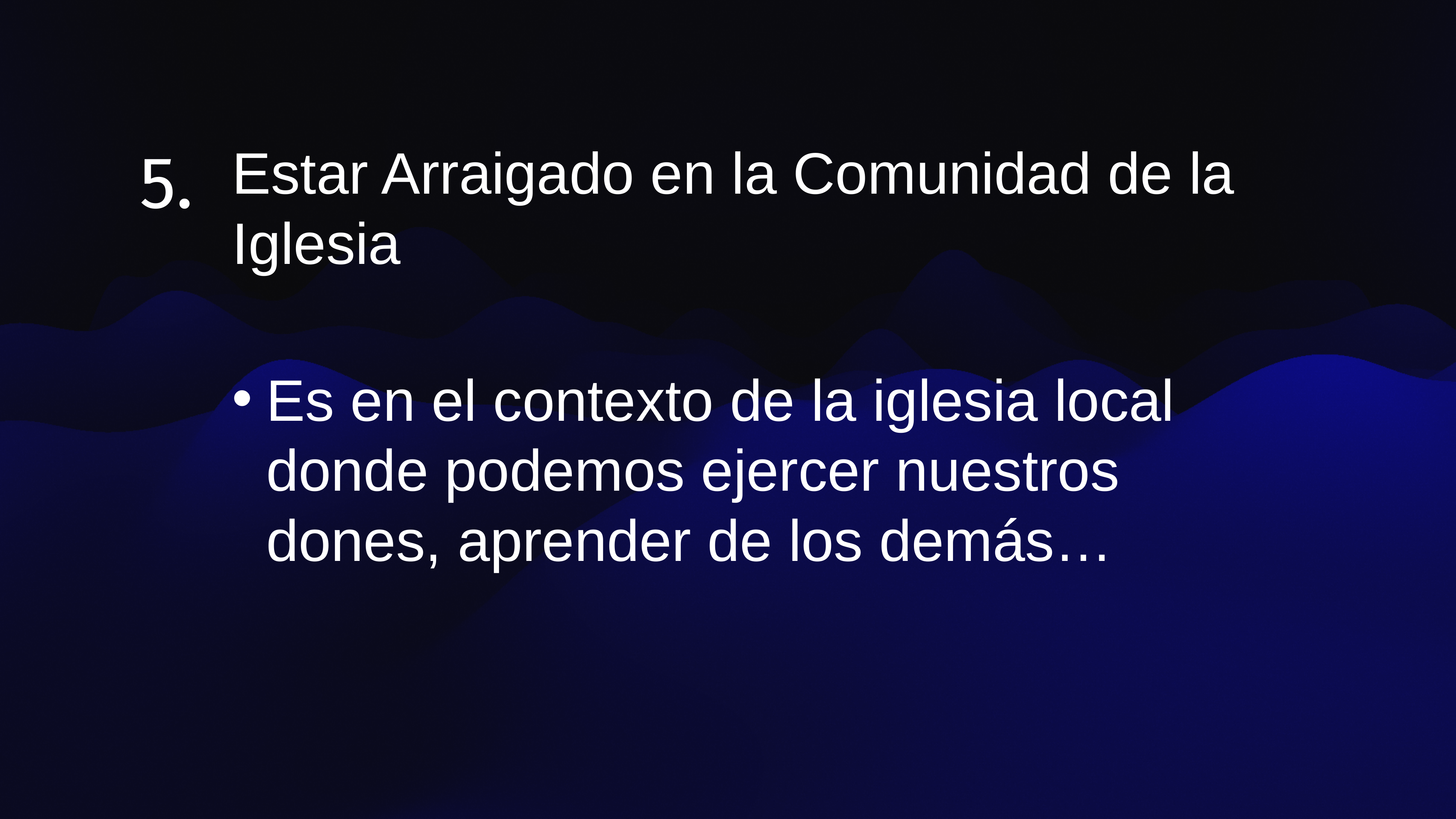

Estar Arraigado en la Comunidad de la Iglesia

Es en el contexto de la iglesia local donde podemos ejercer nuestros dones, aprender de los demás…
5.